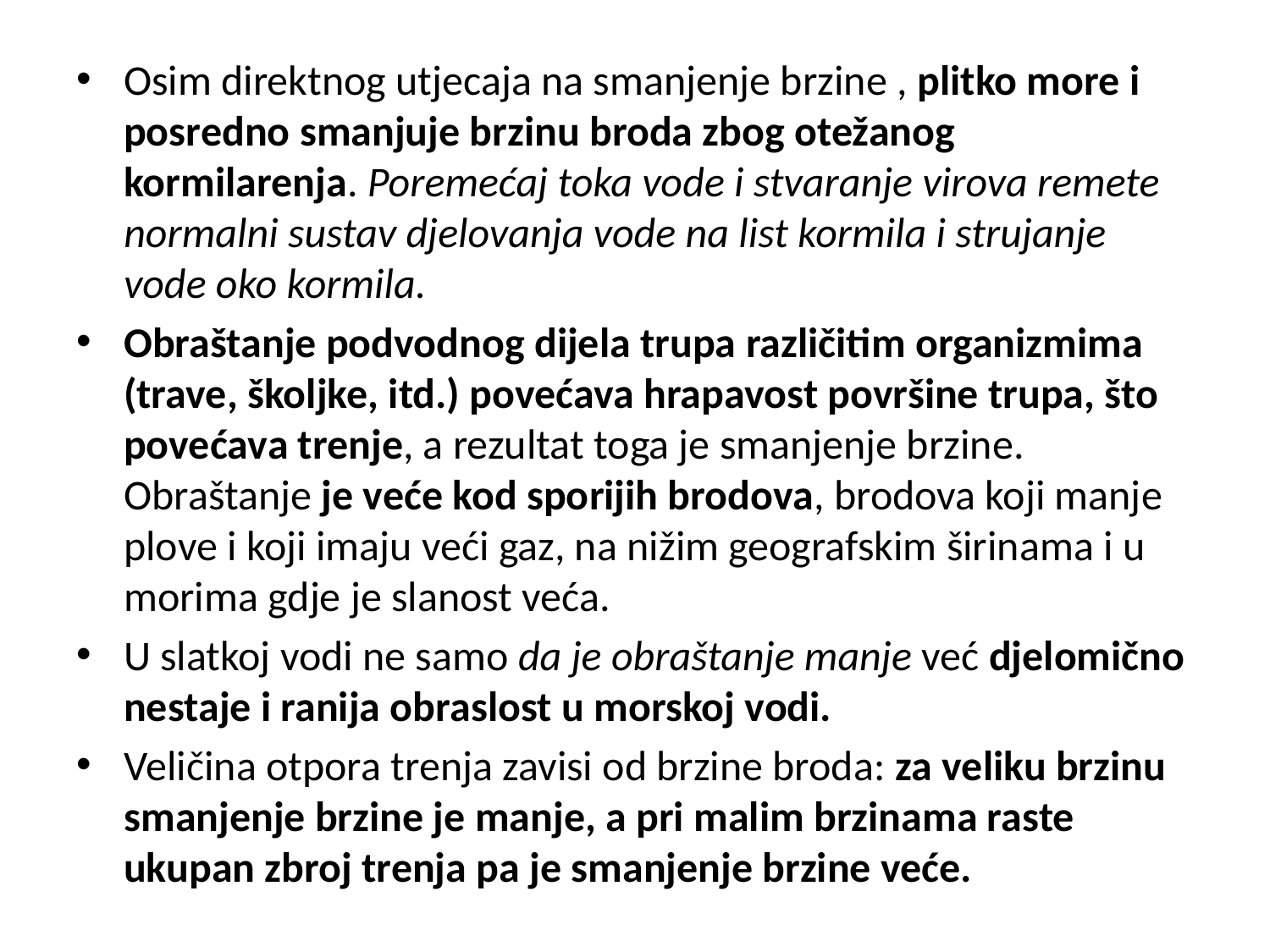

Osim direktnog utjecaja na smanjenje brzine , plitko more i posredno smanjuje brzinu broda zbog otežanog kormilarenja. Poremećaj toka vode i stvaranje virova remete normalni sustav djelovanja vode na list kormila i strujanje vode oko kormila.
Obraštanje podvodnog dijela trupa različitim organizmima (trave, školjke, itd.) povećava hrapavost površine trupa, što povećava trenje, a rezultat toga je smanjenje brzine. Obraštanje je veće kod sporijih brodova, brodova koji manje plove i koji imaju veći gaz, na nižim geografskim širinama i u morima gdje je slanost veća.
U slatkoj vodi ne samo da je obraštanje manje već djelomično nestaje i ranija obraslost u morskoj vodi.
Veličina otpora trenja zavisi od brzine broda: za veliku brzinu smanjenje brzine je manje, a pri malim brzinama raste ukupan zbroj trenja pa je smanjenje brzine veće.